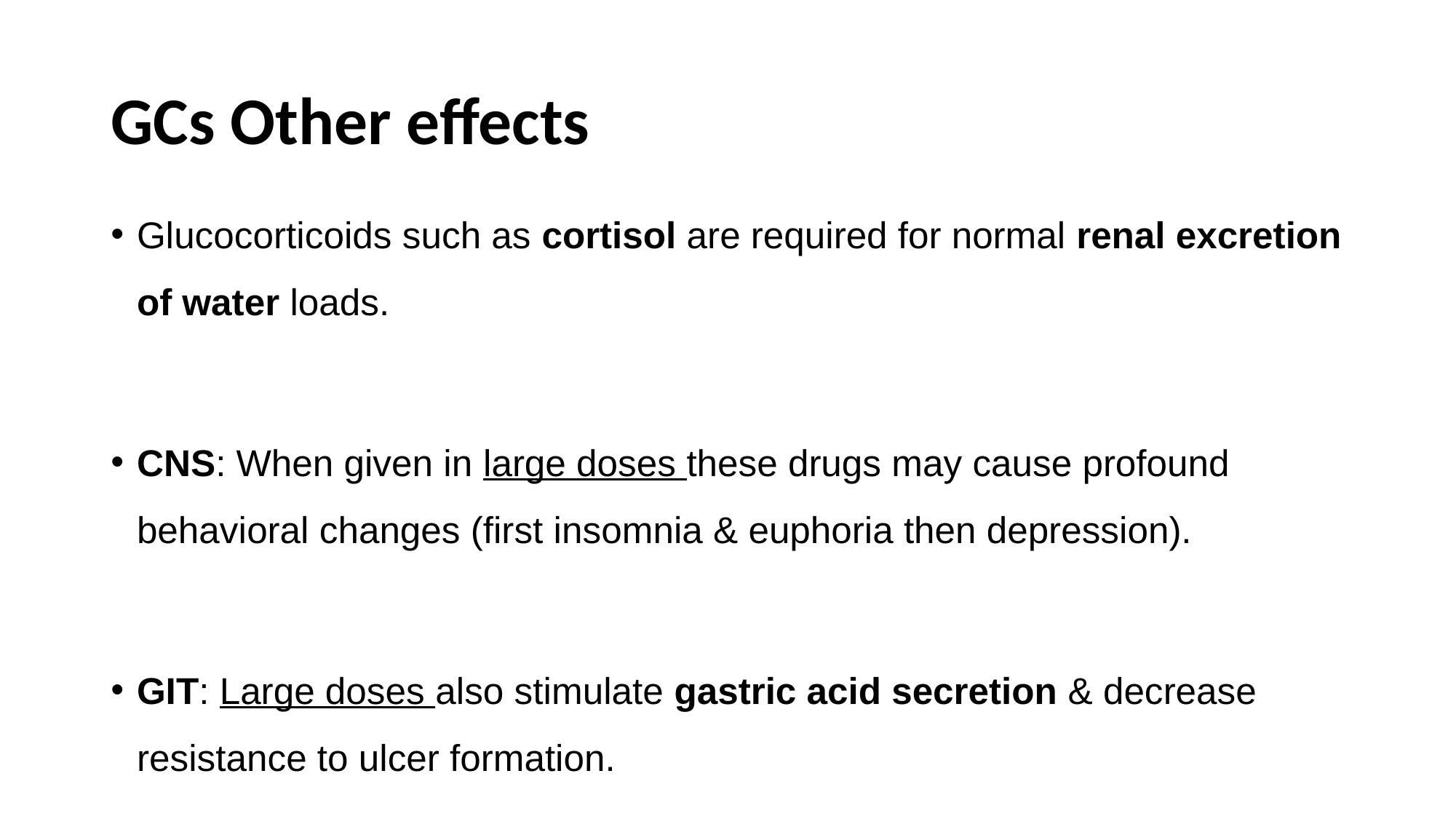

# GCs Other effects
Glucocorticoids such as cortisol are required for normal renal excretion of water loads.

CNS: When given in large doses these drugs may cause profound behavioral changes (first insomnia & euphoria then depression).

GIT: Large doses also stimulate gastric acid secretion & decrease resistance to ulcer formation.